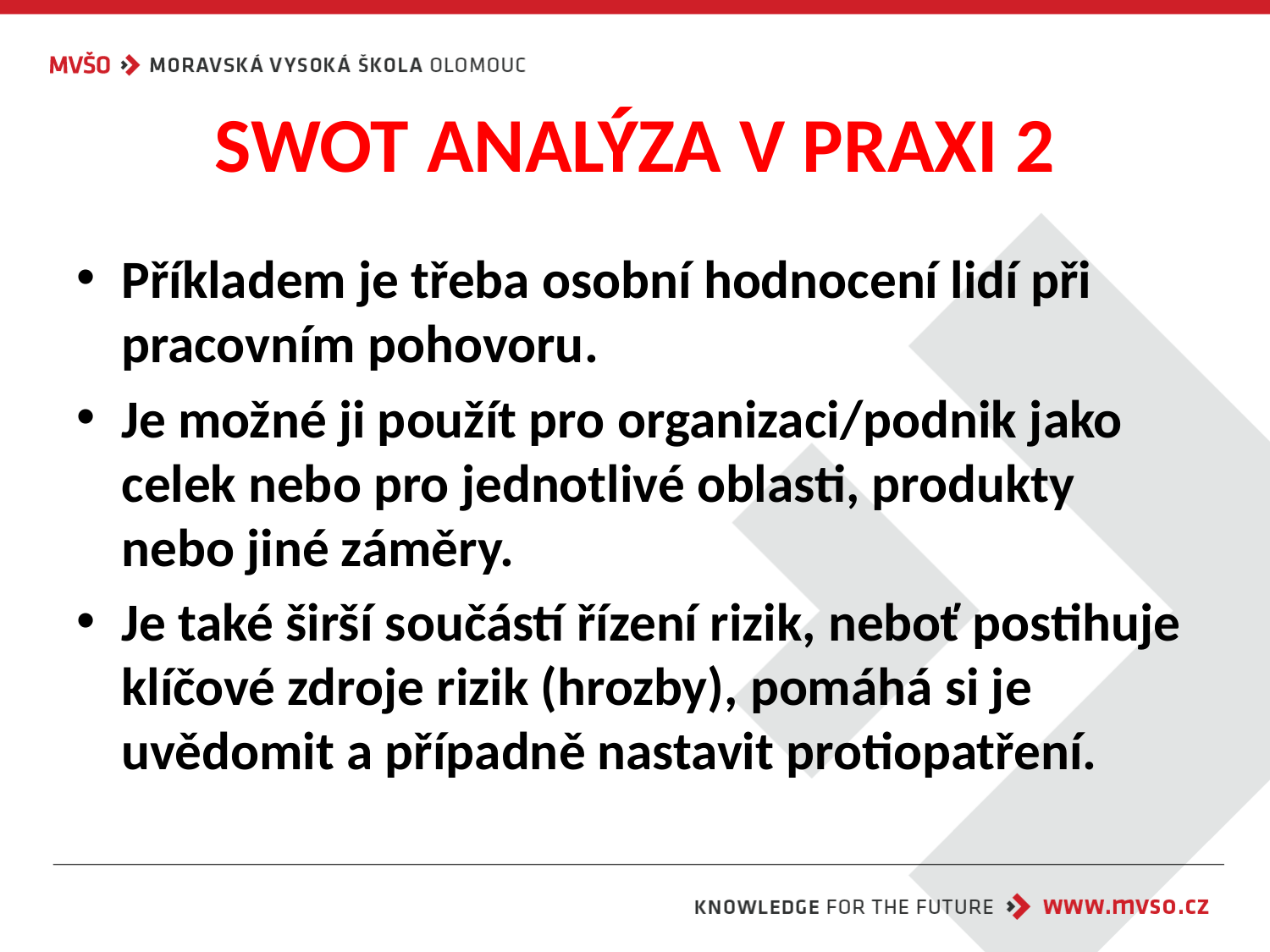

# SWOT ANALÝZA V PRAXI 2
Příkladem je třeba osobní hodnocení lidí při pracovním pohovoru.
Je možné ji použít pro organizaci/podnik jako celek nebo pro jednotlivé oblasti, produkty nebo jiné záměry.
Je také širší součástí řízení rizik, neboť postihuje klíčové zdroje rizik (hrozby), pomáhá si je uvědomit a případně nastavit protiopatření.